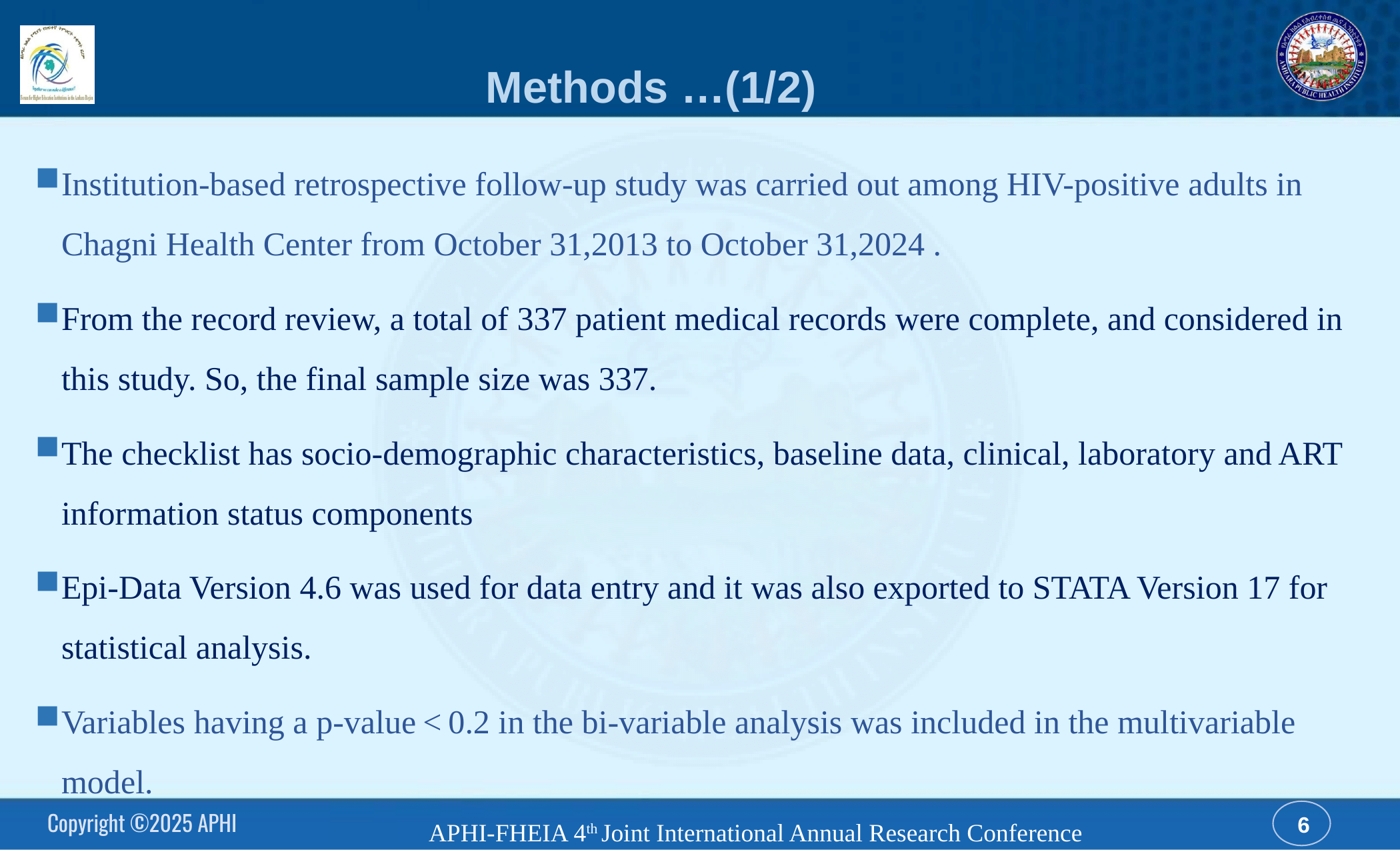

# Methods …(1/2)
Institution-based retrospective follow-up study was carried out among HIV-positive adults in Chagni Health Center from October 31,2013 to October 31,2024 .
From the record review, a total of 337 patient medical records were complete, and considered in this study. So, the final sample size was 337.
The checklist has socio-demographic characteristics, baseline data, clinical, laboratory and ART information status components
Epi-Data Version 4.6 was used for data entry and it was also exported to STATA Version 17 for statistical analysis.
Variables having a p-value < 0.2 in the bi-variable analysis was included in the multivariable model.

APHI-FHEIA 4th Joint International Annual Research Conference
6